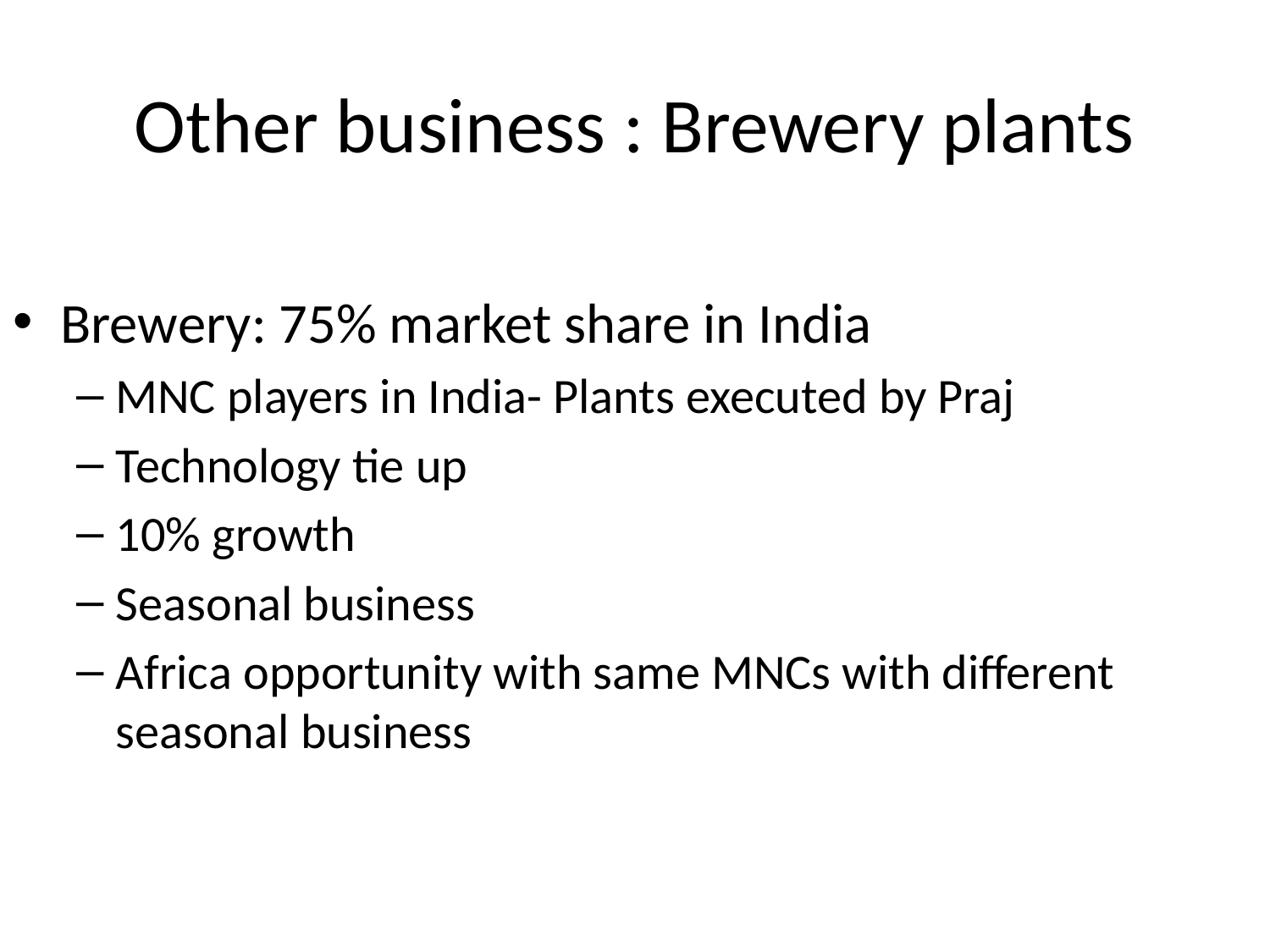

# Other business : Brewery plants

Brewery: 75% market share in India
MNC players in India- Plants executed by Praj
Technology tie up
10% growth
Seasonal business
Africa opportunity with same MNCs with different seasonal business